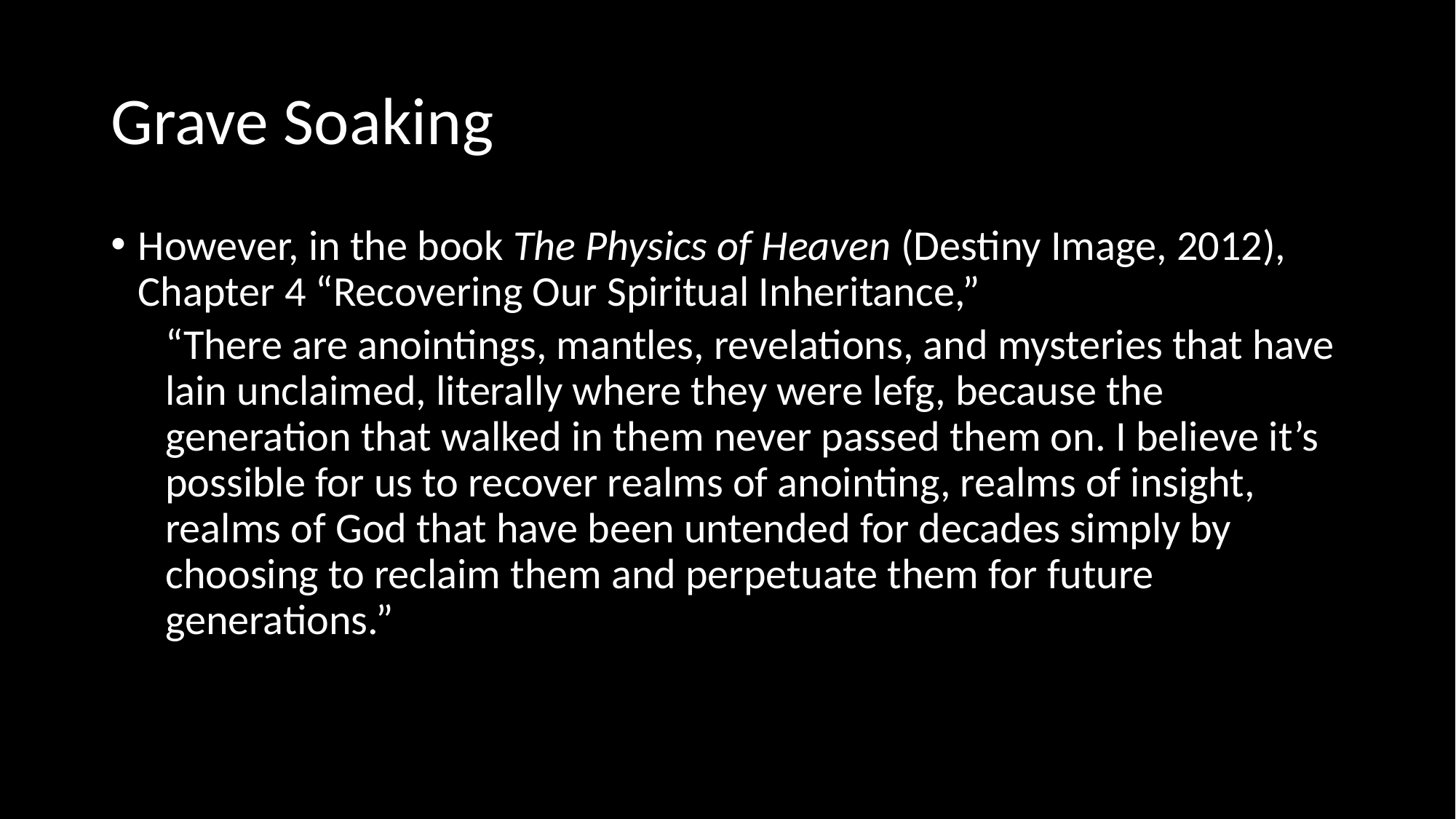

# Grave Soaking
However, in the book The Physics of Heaven (Destiny Image, 2012), Chapter 4 “Recovering Our Spiritual Inheritance,”
“There are anointings, mantles, revelations, and mysteries that have lain unclaimed, literally where they were lefg, because the generation that walked in them never passed them on. I believe it’s possible for us to recover realms of anointing, realms of insight, realms of God that have been untended for decades simply by choosing to reclaim them and perpetuate them for future generations.”